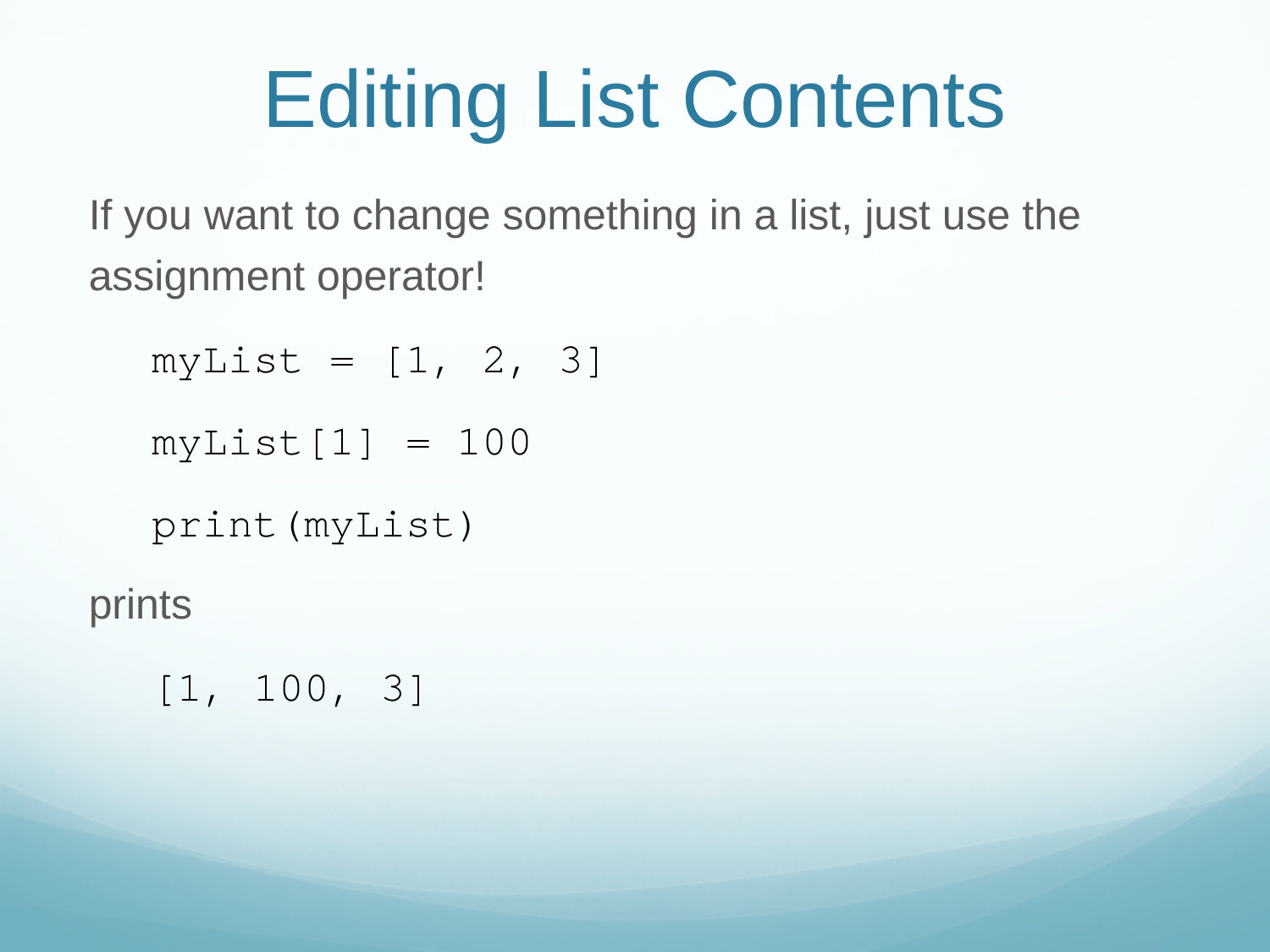

Editing List Contents
If you want to change something in a list, just use the assignment operator!
myList = [1, 2, 3]
myList[1] = 100
print(myList)
prints
[1, 100, 3]